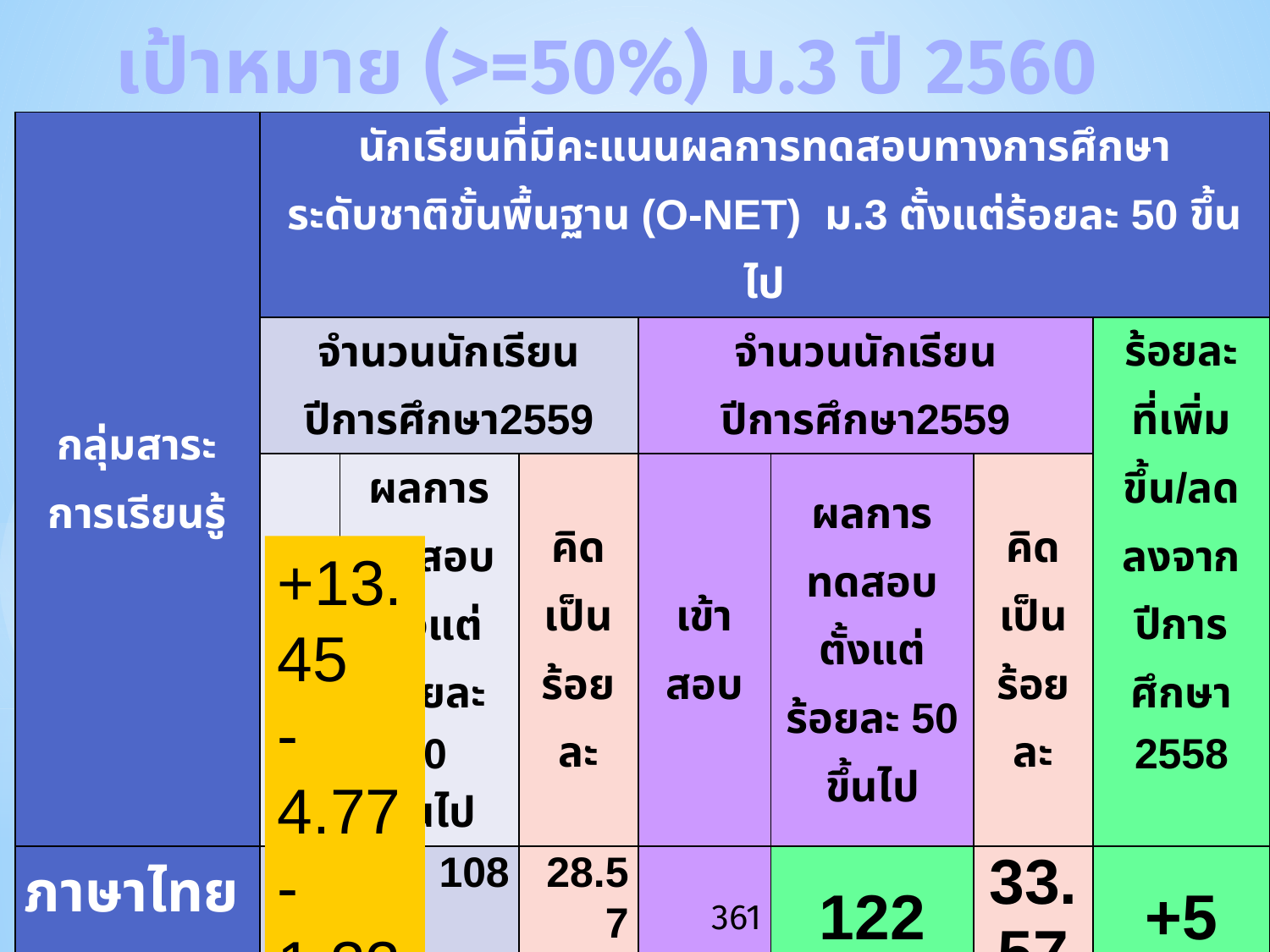

เป้าหมาย (>=50%) ม.3 ปี 2560
| กลุ่มสาระ การเรียนรู้ | นักเรียนที่มีคะแนนผลการทดสอบทางการศึกษา ระดับชาติขั้นพื้นฐาน (O-NET) ม.3 ตั้งแต่ร้อยละ 50 ขึ้นไป |  |  |  |  |  |  |
| --- | --- | --- | --- | --- | --- | --- | --- |
|  | จำนวนนักเรียน ปีการศึกษา2559 |  |  | จำนวนนักเรียน ปีการศึกษา2559 |  |  | ร้อยละ ที่เพิ่มขึ้น/ลดลงจาก ปีการศึกษา 2558 |
|  | เข้าสอบ | ผลการทดสอบตั้งแต่ ร้อยละ 50 ขึ้นไป | คิดเป็นร้อยละ | เข้าสอบ | ผลการทดสอบตั้งแต่ ร้อยละ 50 ขึ้นไป | คิดเป็นร้อยละ |  |
| ภาษาไทย | 378 | 108 | 28.57 | 361 | 122 | 33.57 | +5 |
| วิทยาศาสตร์ | 378 | 5 | 1.32 | 361 | 116 | 6.32 | +5 |
| คณิตศาสตร์ | 378 | 7 | 1.85 | 361 | 25 | 6.85 | +5 |
| สังคมศึกษาฯ | 378 | 134 | 35.45 | 361 | 147 | 40.45 | +5 |
| ภาษาอังกฤษ | 378 | 0 | 0 | 361 | 19 | 5.00 | +5 |
+13.45
-4.77
-1.32
+16.43
0.00